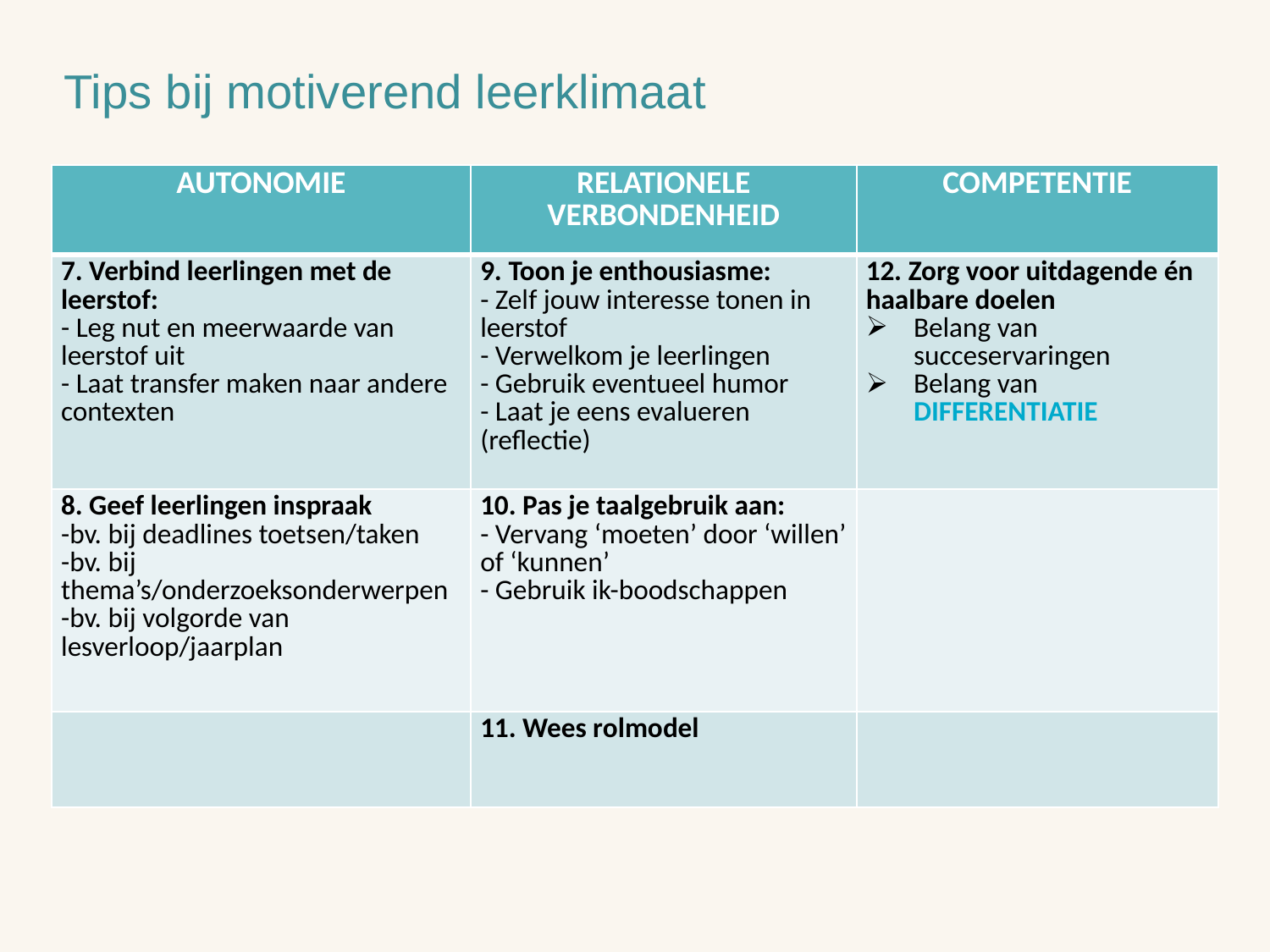

# Tips bij motiverend leerklimaat
| AUTONOMIE | RELATIONELE VERBONDENHEID | COMPETENTIE |
| --- | --- | --- |
| 7. Verbind leerlingen met de leerstof: - Leg nut en meerwaarde van leerstof uit - Laat transfer maken naar andere contexten | 9. Toon je enthousiasme: - Zelf jouw interesse tonen in leerstof - Verwelkom je leerlingen - Gebruik eventueel humor - Laat je eens evalueren (reflectie) | 12. Zorg voor uitdagende én haalbare doelen Belang van succeservaringen Belang van DIFFERENTIATIE |
| 8. Geef leerlingen inspraak -bv. bij deadlines toetsen/taken -bv. bij thema’s/onderzoeksonderwerpen -bv. bij volgorde van lesverloop/jaarplan | 10. Pas je taalgebruik aan: - Vervang ‘moeten’ door ‘willen’ of ‘kunnen’ - Gebruik ik-boodschappen |  |
|  | 11. Wees rolmodel |  |